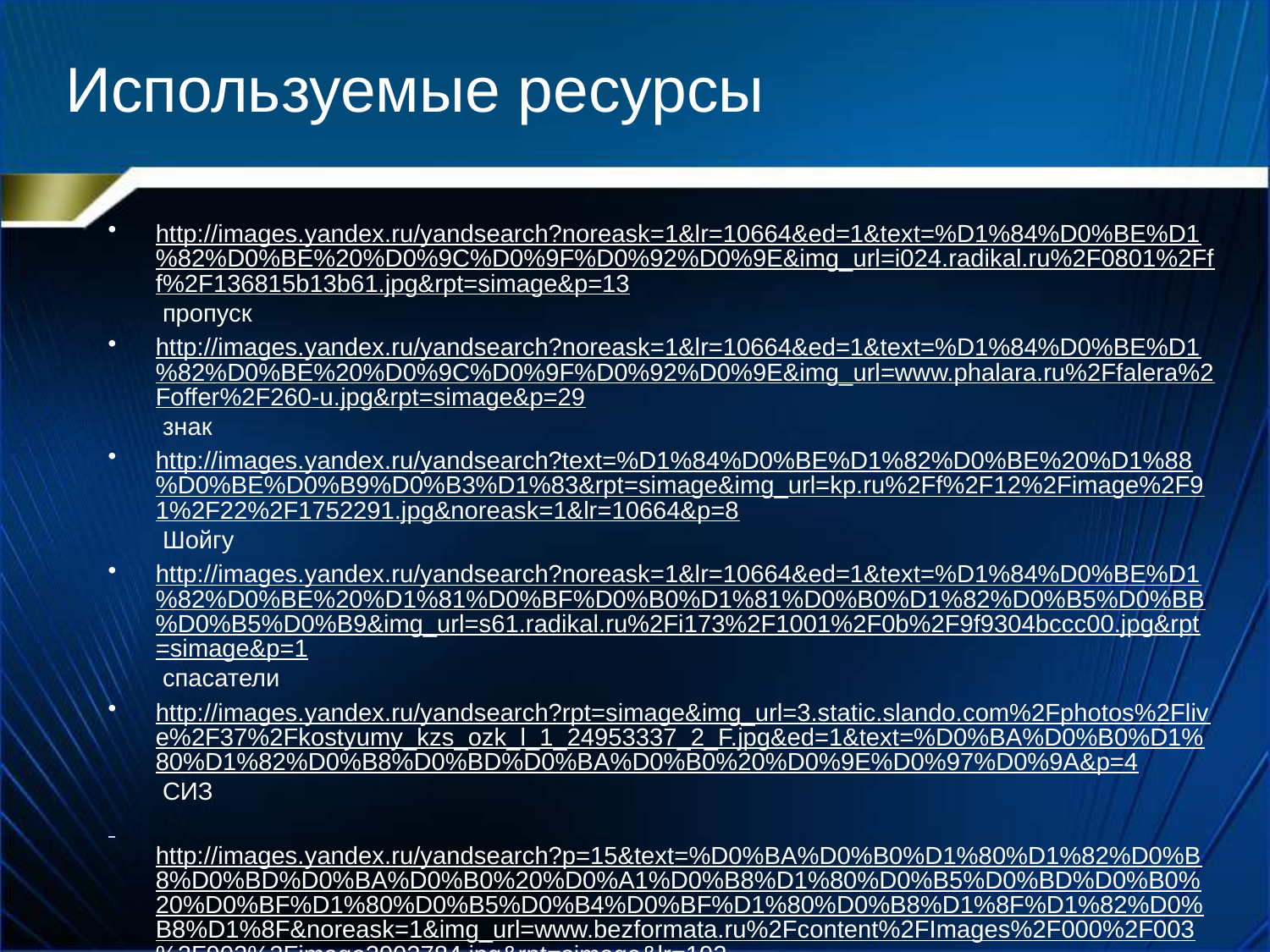

# Используемые ресурсы
http://images.yandex.ru/yandsearch?noreask=1&lr=10664&ed=1&text=%D1%84%D0%BE%D1%82%D0%BE%20%D0%9C%D0%9F%D0%92%D0%9E&img_url=i024.radikal.ru%2F0801%2Fff%2F136815b13b61.jpg&rpt=simage&p=13 пропуск
http://images.yandex.ru/yandsearch?noreask=1&lr=10664&ed=1&text=%D1%84%D0%BE%D1%82%D0%BE%20%D0%9C%D0%9F%D0%92%D0%9E&img_url=www.phalara.ru%2Ffalera%2Foffer%2F260-u.jpg&rpt=simage&p=29 знак
http://images.yandex.ru/yandsearch?text=%D1%84%D0%BE%D1%82%D0%BE%20%D1%88%D0%BE%D0%B9%D0%B3%D1%83&rpt=simage&img_url=kp.ru%2Ff%2F12%2Fimage%2F91%2F22%2F1752291.jpg&noreask=1&lr=10664&p=8 Шойгу
http://images.yandex.ru/yandsearch?noreask=1&lr=10664&ed=1&text=%D1%84%D0%BE%D1%82%D0%BE%20%D1%81%D0%BF%D0%B0%D1%81%D0%B0%D1%82%D0%B5%D0%BB%D0%B5%D0%B9&img_url=s61.radikal.ru%2Fi173%2F1001%2F0b%2F9f9304bccc00.jpg&rpt=simage&p=1 спасатели
http://images.yandex.ru/yandsearch?rpt=simage&img_url=3.static.slando.com%2Fphotos%2Flive%2F37%2Fkostyumy_kzs_ozk_l_1_24953337_2_F.jpg&ed=1&text=%D0%BA%D0%B0%D1%80%D1%82%D0%B8%D0%BD%D0%BA%D0%B0%20%D0%9E%D0%97%D0%9A&p=4 СИЗ
 http://images.yandex.ru/yandsearch?p=15&text=%D0%BA%D0%B0%D1%80%D1%82%D0%B8%D0%BD%D0%BA%D0%B0%20%D0%A1%D0%B8%D1%80%D0%B5%D0%BD%D0%B0%20%D0%BF%D1%80%D0%B5%D0%B4%D0%BF%D1%80%D0%B8%D1%8F%D1%82%D0%B8%D1%8F&noreask=1&img_url=www.bezformata.ru%2Fcontent%2FImages%2F000%2F003%2F902%2Fimage3902784.jpg&rpt=simage&lr=192 сирена